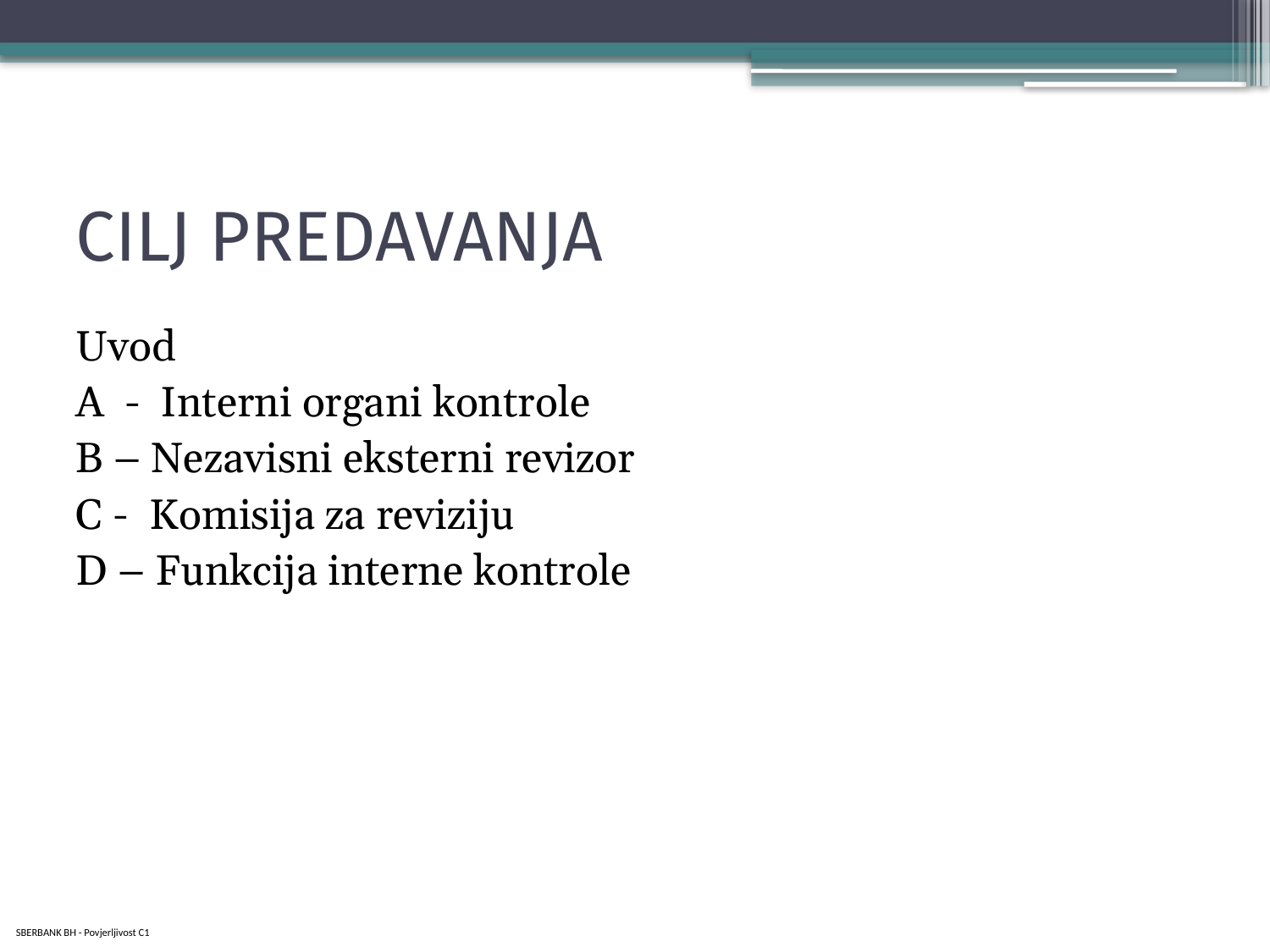

# CILJ PREDAVANJA
Uvod
A  -  Interni organi kontrole
B – Nezavisni eksterni revizor
C -  Komisija za reviziju
D – Funkcija interne kontrole